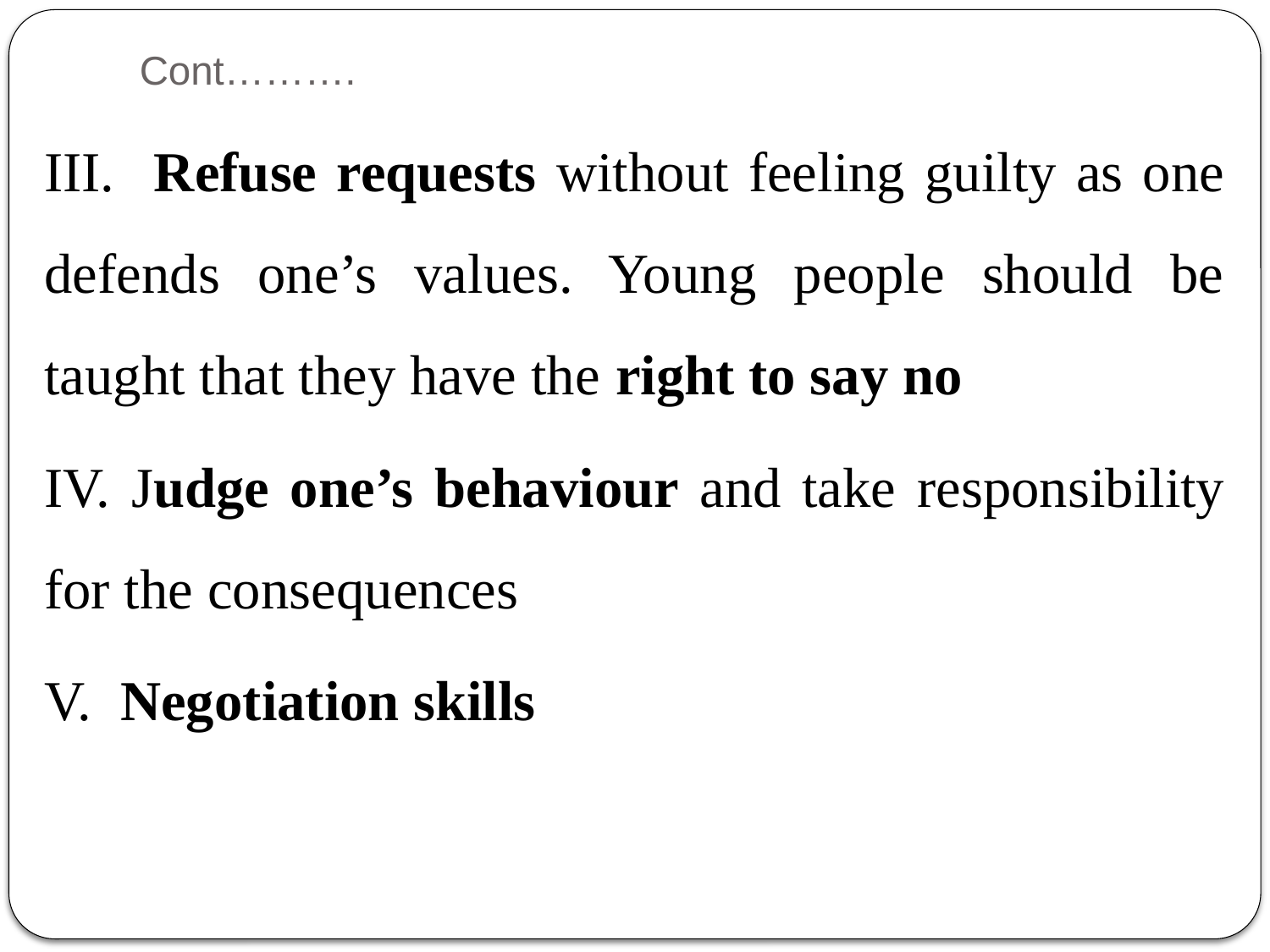

# Cont……….
III.  Refuse requests without feeling guilty as one defends one’s values. Young people should be taught that they have the right to say no
IV. Judge one’s behaviour and take responsibility for the consequences
V.  Negotiation skills